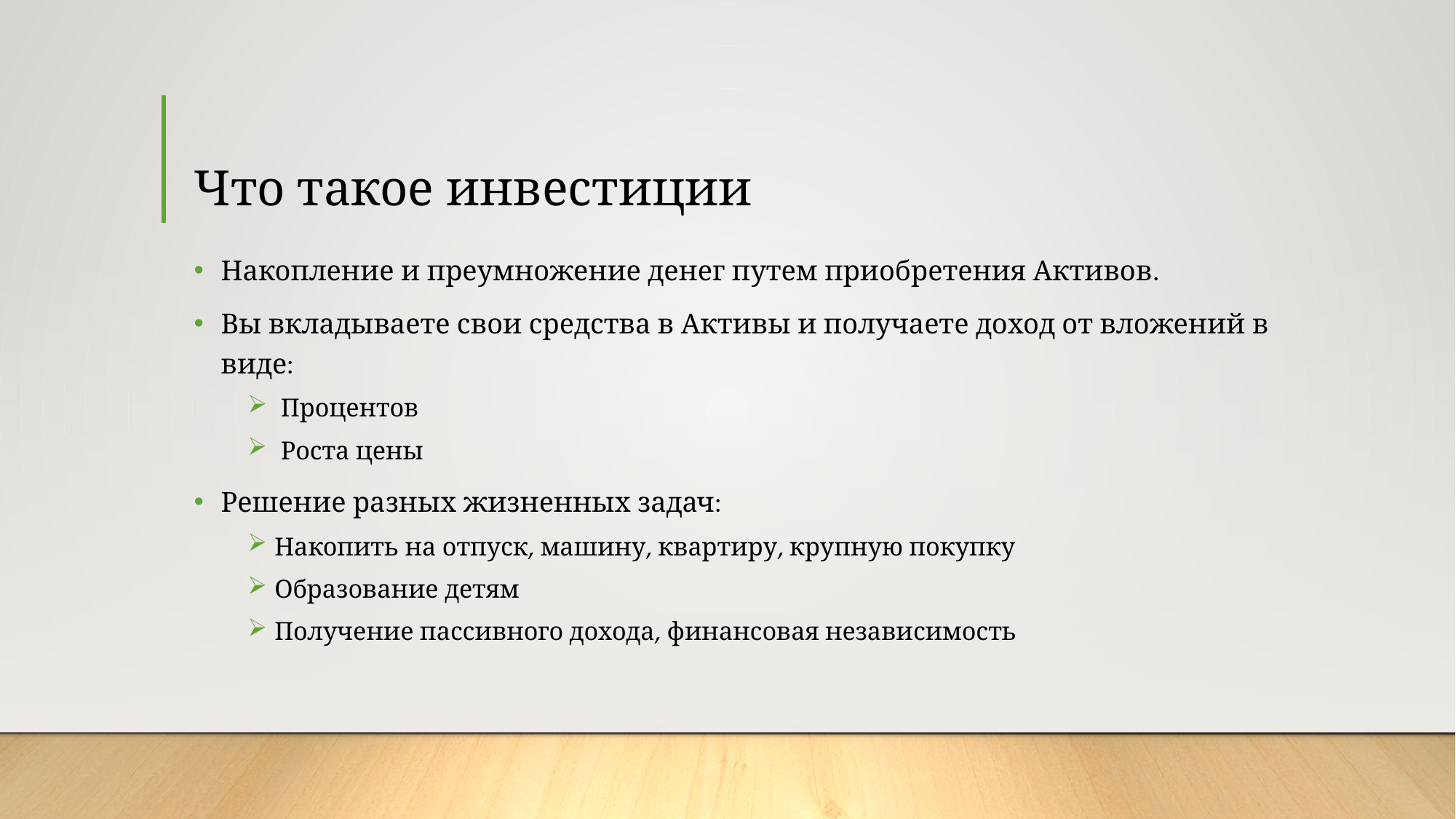

# Что такое инвестиции
Накопление и преумножение денег путем приобретения Активов.
Вы вкладываете свои средства в Активы и получаете доход от вложений в виде:
 Процентов
 Роста цены
Решение разных жизненных задач:
Накопить на отпуск, машину, квартиру, крупную покупку
Образование детям
Получение пассивного дохода, финансовая независимость